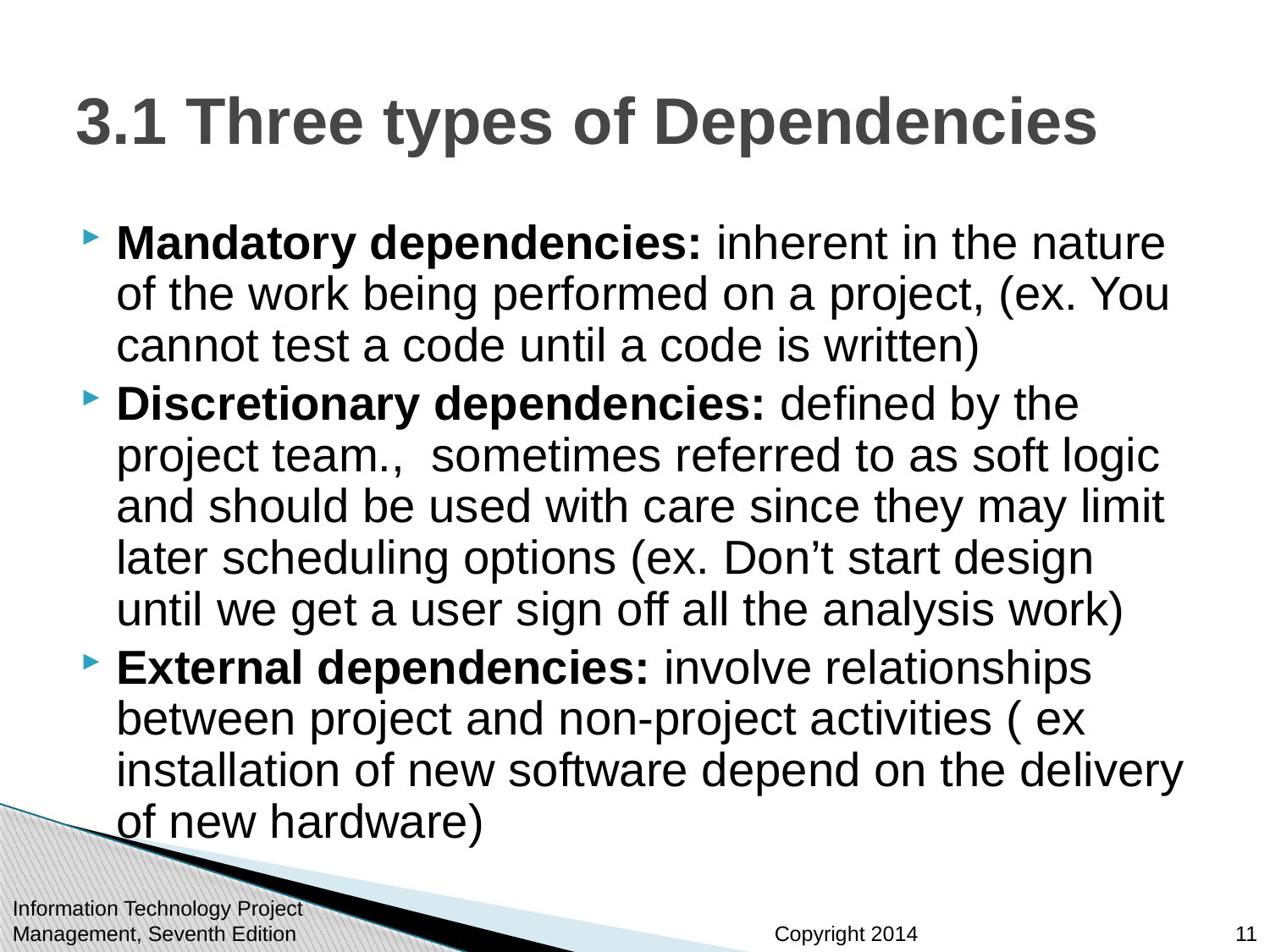

# 3.1 Three types of Dependencies
Mandatory dependencies: inherent in the nature of the work being performed on a project, (ex. You cannot test a code until a code is written)
Discretionary dependencies: defined by the project team.,  sometimes referred to as soft logic and should be used with care since they may limit later scheduling options (ex. Don’t start design until we get a user sign off all the analysis work)
External dependencies: involve relationships between project and non-project activities ( ex installation of new software depend on the delivery of new hardware)
11